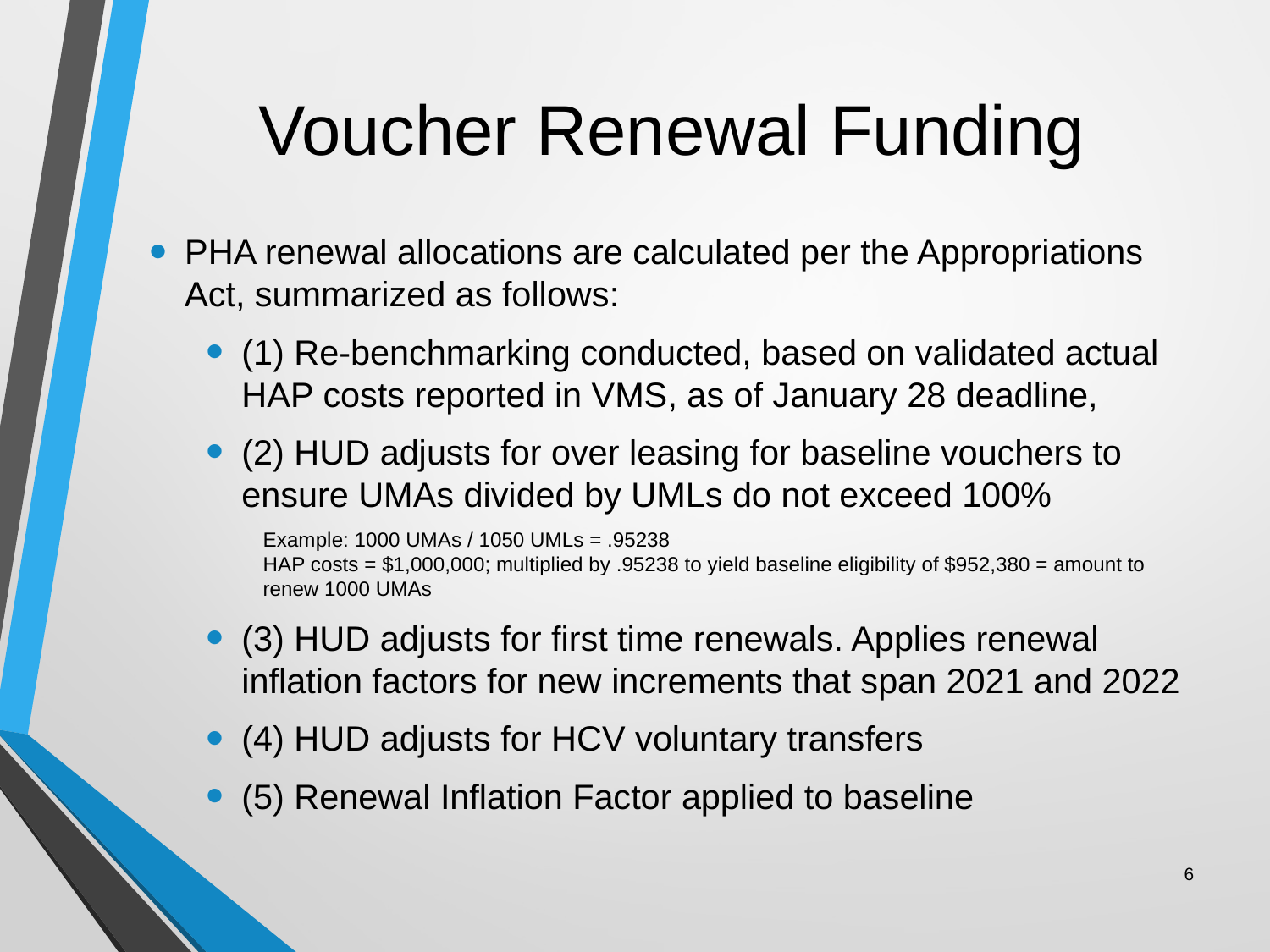

# Voucher Renewal Funding
PHA renewal allocations are calculated per the Appropriations Act, summarized as follows:
(1) Re-benchmarking conducted, based on validated actual HAP costs reported in VMS, as of January 28 deadline,
(2) HUD adjusts for over leasing for baseline vouchers to ensure UMAs divided by UMLs do not exceed 100%
Example: 1000 UMAs / 1050 UMLs = .95238
HAP costs = $1,000,000; multiplied by .95238 to yield baseline eligibility of $952,380 = amount to renew 1000 UMAs
(3) HUD adjusts for first time renewals. Applies renewal inflation factors for new increments that span 2021 and 2022
(4) HUD adjusts for HCV voluntary transfers
(5) Renewal Inflation Factor applied to baseline

6